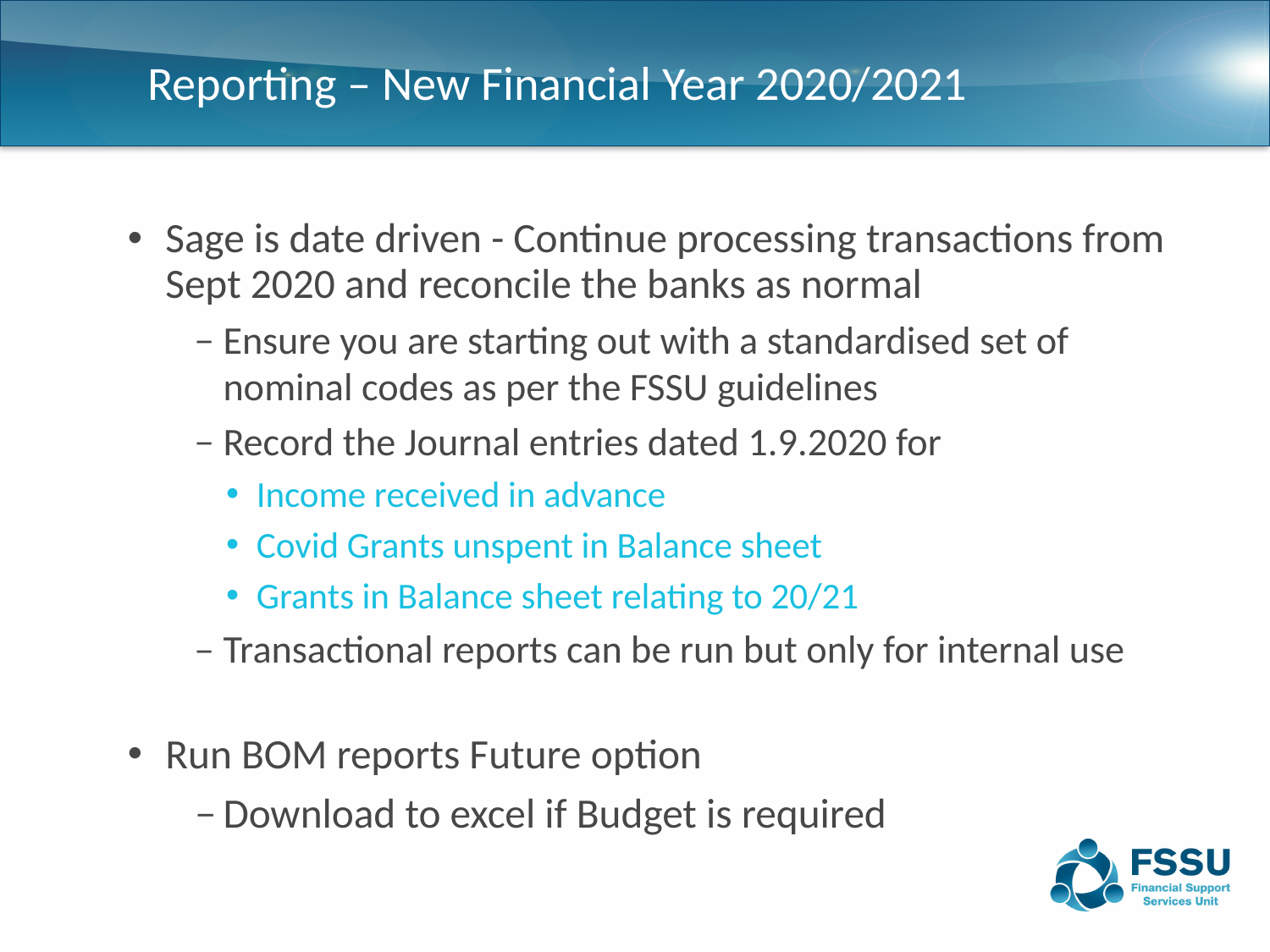

# Reporting – New Financial Year 2020/2021

Sage is date driven - Continue processing transactions from Sept 2020 and reconcile the banks as normal
Ensure you are starting out with a standardised set of nominal codes as per the FSSU guidelines
Record the Journal entries dated 1.9.2020 for
Income received in advance
Covid Grants unspent in Balance sheet
Grants in Balance sheet relating to 20/21
Transactional reports can be run but only for internal use

Run BOM reports Future option
Download to excel if Budget is required